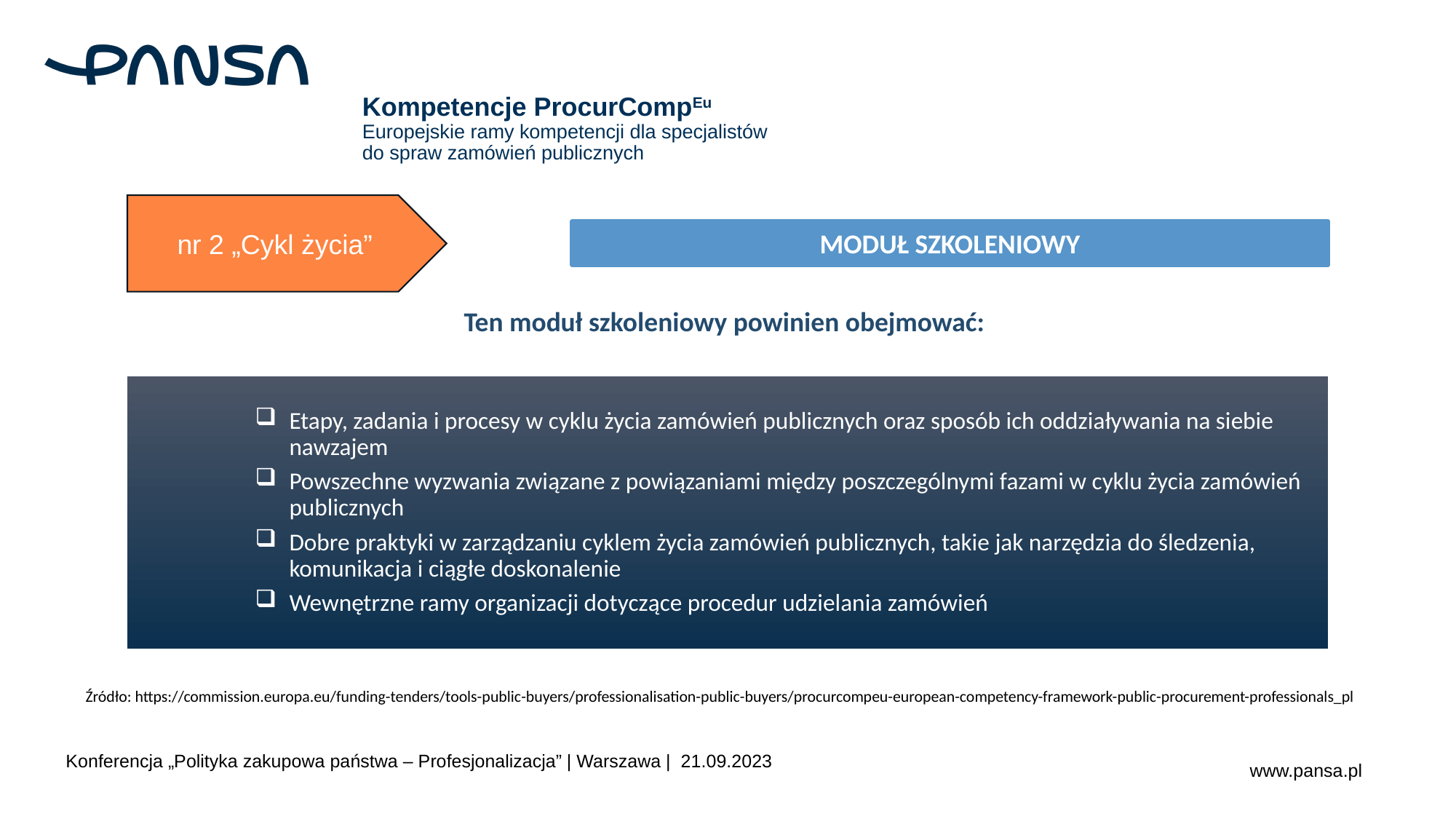

# Kompetencje ProcurCompEu Europejskie ramy kompetencji dla specjalistów do spraw zamówień publicznych
nr 2 „Cykl życia”
MODUŁ SZKOLENIOWY
Ten moduł szkoleniowy powinien obejmować:
Etapy, zadania i procesy w cyklu życia zamówień publicznych oraz sposób ich oddziaływania na siebie nawzajem
Powszechne wyzwania związane z powiązaniami między poszczególnymi fazami w cyklu życia zamówień publicznych
Dobre praktyki w zarządzaniu cyklem życia zamówień publicznych, takie jak narzędzia do śledzenia, komunikacja i ciągłe doskonalenie
Wewnętrzne ramy organizacji dotyczące procedur udzielania zamówień
Źródło: https://commission.europa.eu/funding-tenders/tools-public-buyers/professionalisation-public-buyers/procurcompeu-european-competency-framework-public-procurement-professionals_pl
Konferencja „Polityka zakupowa państwa – Profesjonalizacja” | Warszawa |  21.09.2023